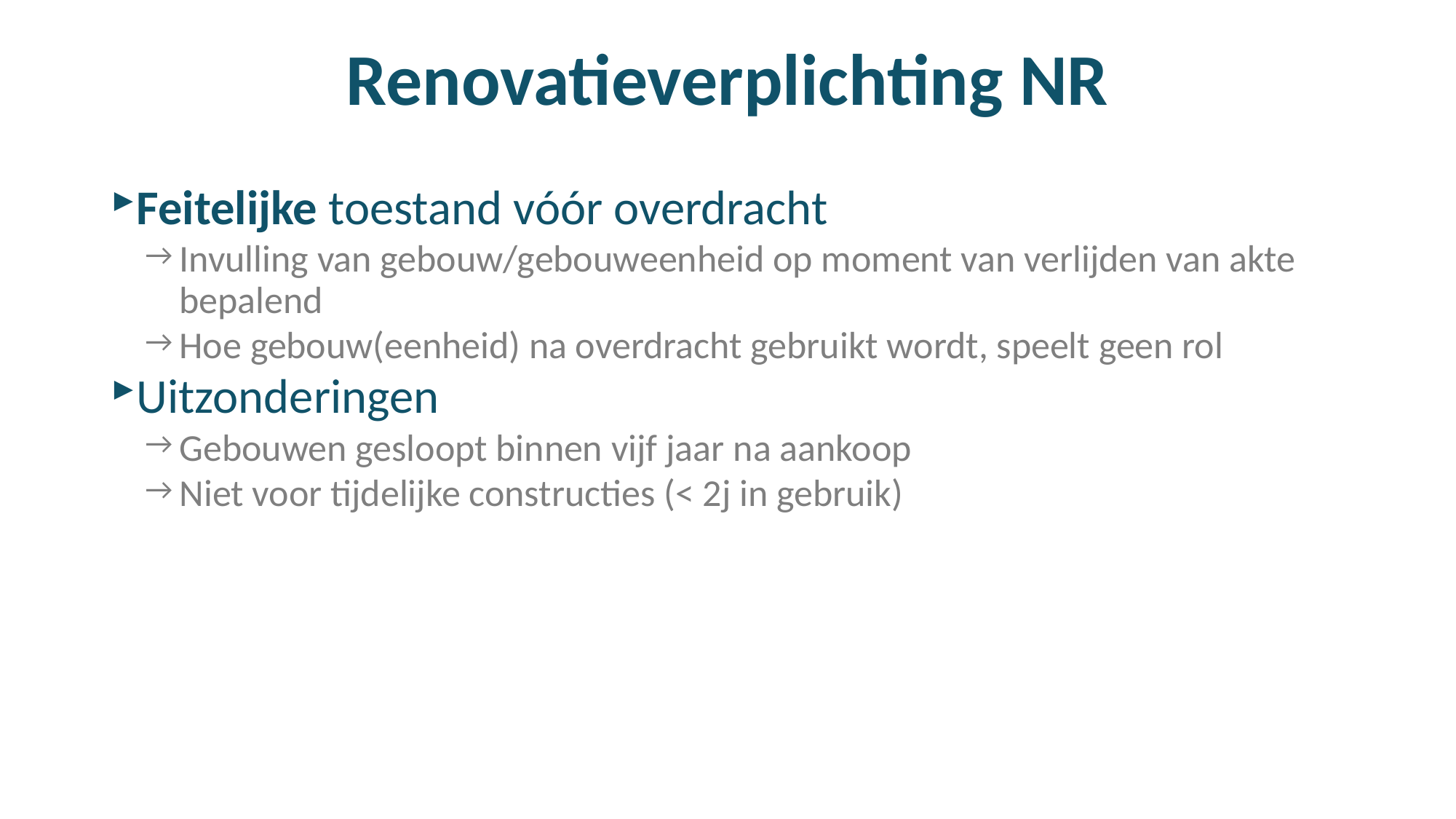

# Renovatieverplichting NR
Feitelijke toestand vóór overdracht
Invulling van gebouw/gebouweenheid op moment van verlijden van akte bepalend
Hoe gebouw(eenheid) na overdracht gebruikt wordt, speelt geen rol
Uitzonderingen
Gebouwen gesloopt binnen vijf jaar na aankoop
Niet voor tijdelijke constructies (< 2j in gebruik)